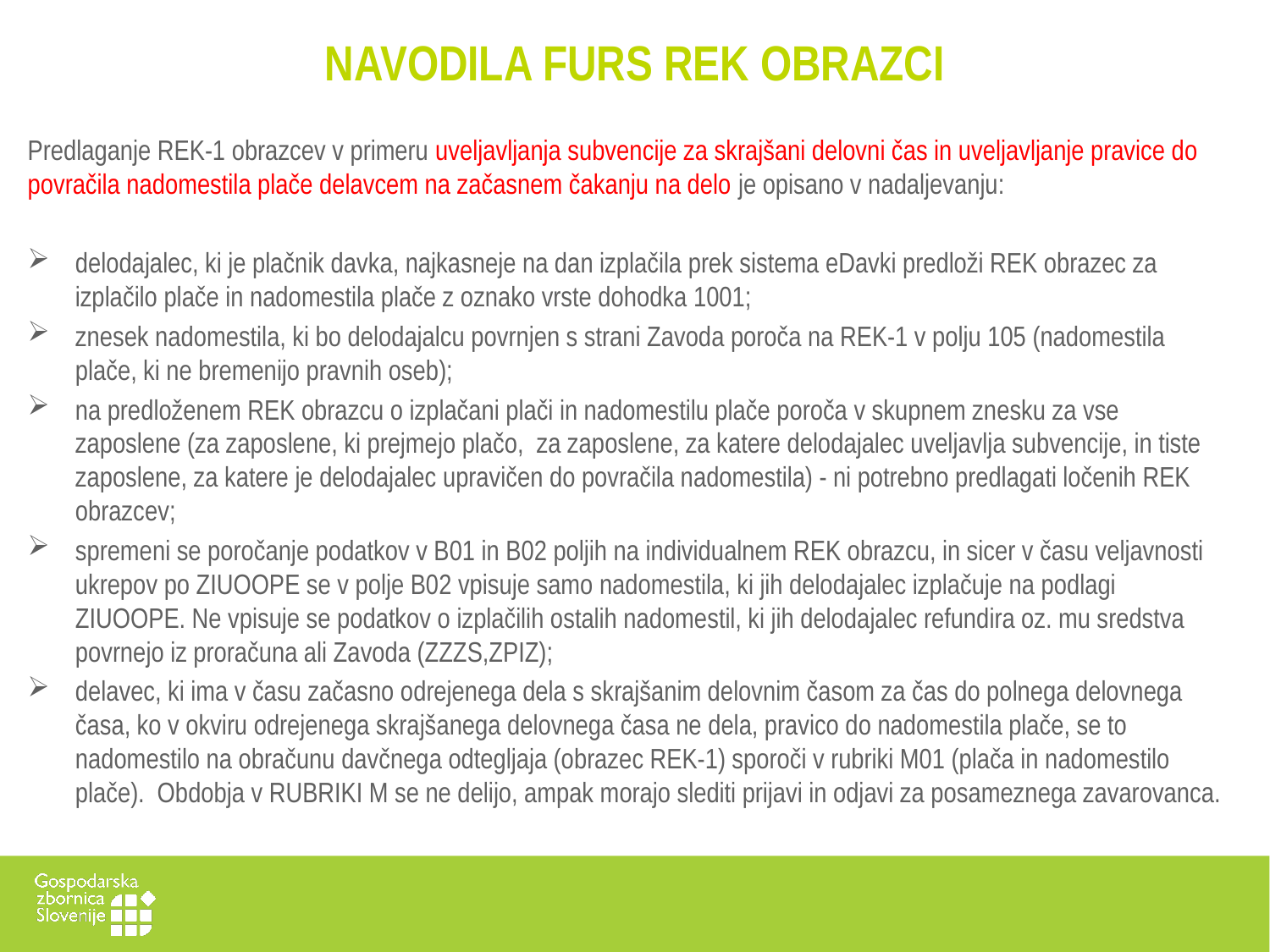

# NAVODILA FURS REK OBRAZCI
Predlaganje REK-1 obrazcev v primeru uveljavljanja subvencije za skrajšani delovni čas in uveljavljanje pravice do povračila nadomestila plače delavcem na začasnem čakanju na delo je opisano v nadaljevanju:

delodajalec, ki je plačnik davka, najkasneje na dan izplačila prek sistema eDavki predloži REK obrazec za izplačilo plače in nadomestila plače z oznako vrste dohodka 1001;
znesek nadomestila, ki bo delodajalcu povrnjen s strani Zavoda poroča na REK-1 v polju 105 (nadomestila plače, ki ne bremenijo pravnih oseb);
na predloženem REK obrazcu o izplačani plači in nadomestilu plače poroča v skupnem znesku za vse zaposlene (za zaposlene, ki prejmejo plačo,  za zaposlene, za katere delodajalec uveljavlja subvencije, in tiste zaposlene, za katere je delodajalec upravičen do povračila nadomestila) - ni potrebno predlagati ločenih REK obrazcev;
spremeni se poročanje podatkov v B01 in B02 poljih na individualnem REK obrazcu, in sicer v času veljavnosti ukrepov po ZIUOOPE se v polje B02 vpisuje samo nadomestila, ki jih delodajalec izplačuje na podlagi ZIUOOPE. Ne vpisuje se podatkov o izplačilih ostalih nadomestil, ki jih delodajalec refundira oz. mu sredstva povrnejo iz proračuna ali Zavoda (ZZZS,ZPIZ);
delavec, ki ima v času začasno odrejenega dela s skrajšanim delovnim časom za čas do polnega delovnega časa, ko v okviru odrejenega skrajšanega delovnega časa ne dela, pravico do nadomestila plače, se to nadomestilo na obračunu davčnega odtegljaja (obrazec REK-1) sporoči v rubriki M01 (plača in nadomestilo plače).  Obdobja v RUBRIKI M se ne delijo, ampak morajo slediti prijavi in odjavi za posameznega zavarovanca.